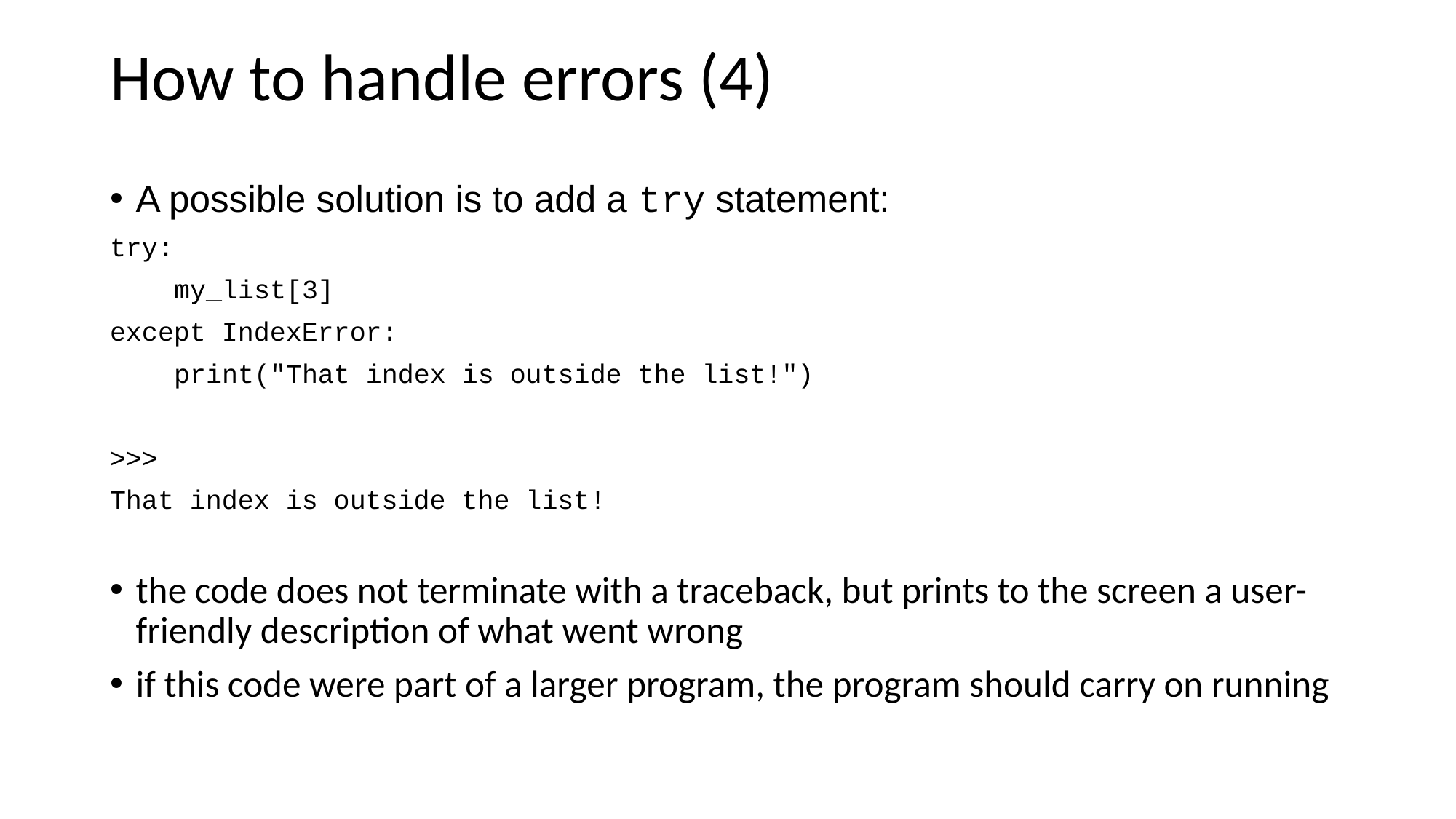

# How to handle errors (4)
A possible solution is to add a try statement:
try:
    my_list[3]
except IndexError:
    print("That index is outside the list!")

>>>
That index is outside the list!

the code does not terminate with a traceback, but prints to the screen a user-friendly description of what went wrong
if this code were part of a larger program, the program should carry on running